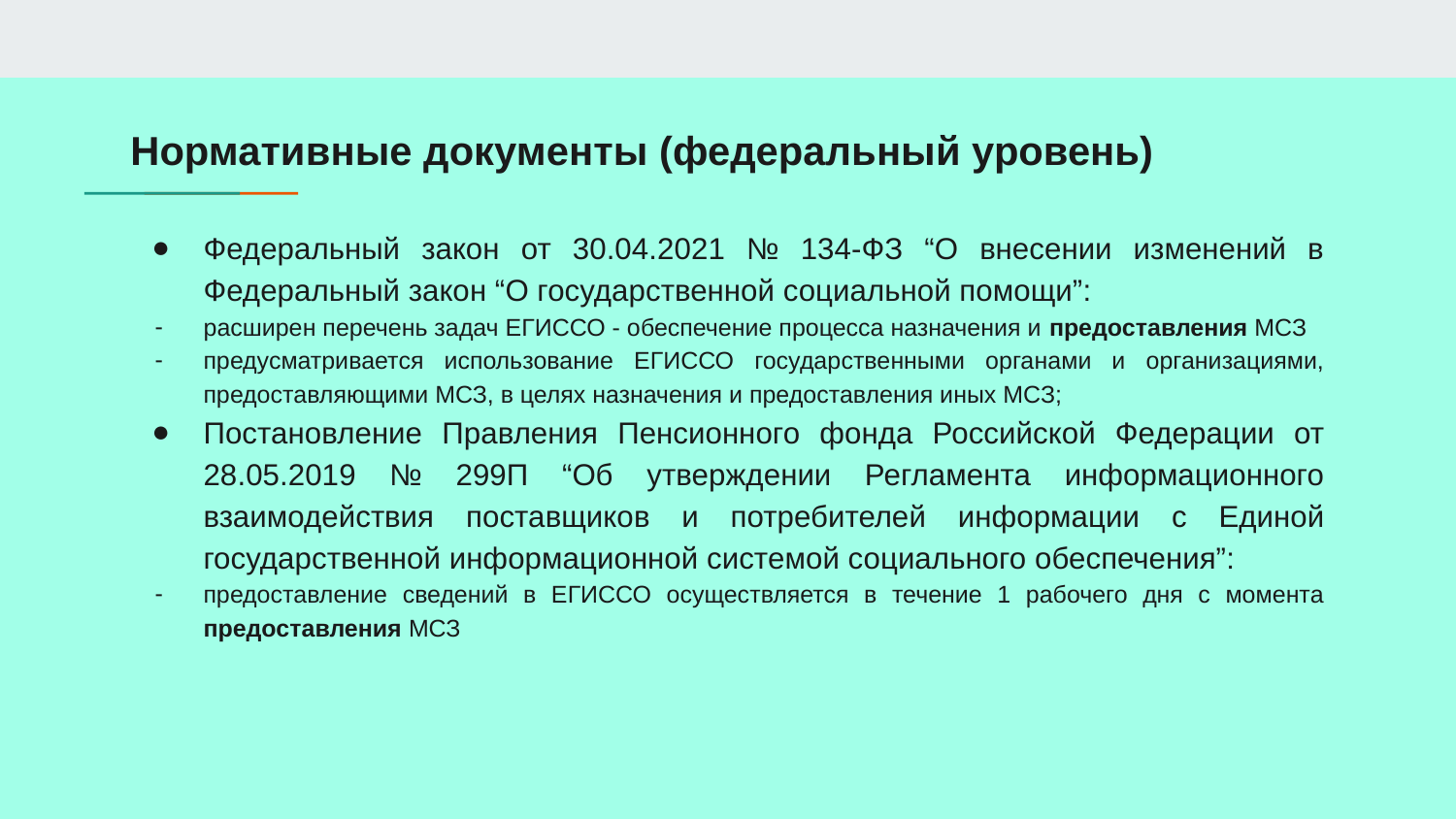

# Нормативные документы (федеральный уровень)
Федеральный закон от 30.04.2021 № 134-ФЗ “О внесении изменений в Федеральный закон “О государственной социальной помощи”:
расширен перечень задач ЕГИССО - обеспечение процесса назначения и предоставления МСЗ
предусматривается использование ЕГИССО государственными органами и организациями, предоставляющими МСЗ, в целях назначения и предоставления иных МСЗ;
Постановление Правления Пенсионного фонда Российской Федерации от 28.05.2019 № 299П “Об утверждении Регламента информационного взаимодействия поставщиков и потребителей информации с Единой государственной информационной системой социального обеспечения”:
предоставление сведений в ЕГИССО осуществляется в течение 1 рабочего дня с момента предоставления МСЗ